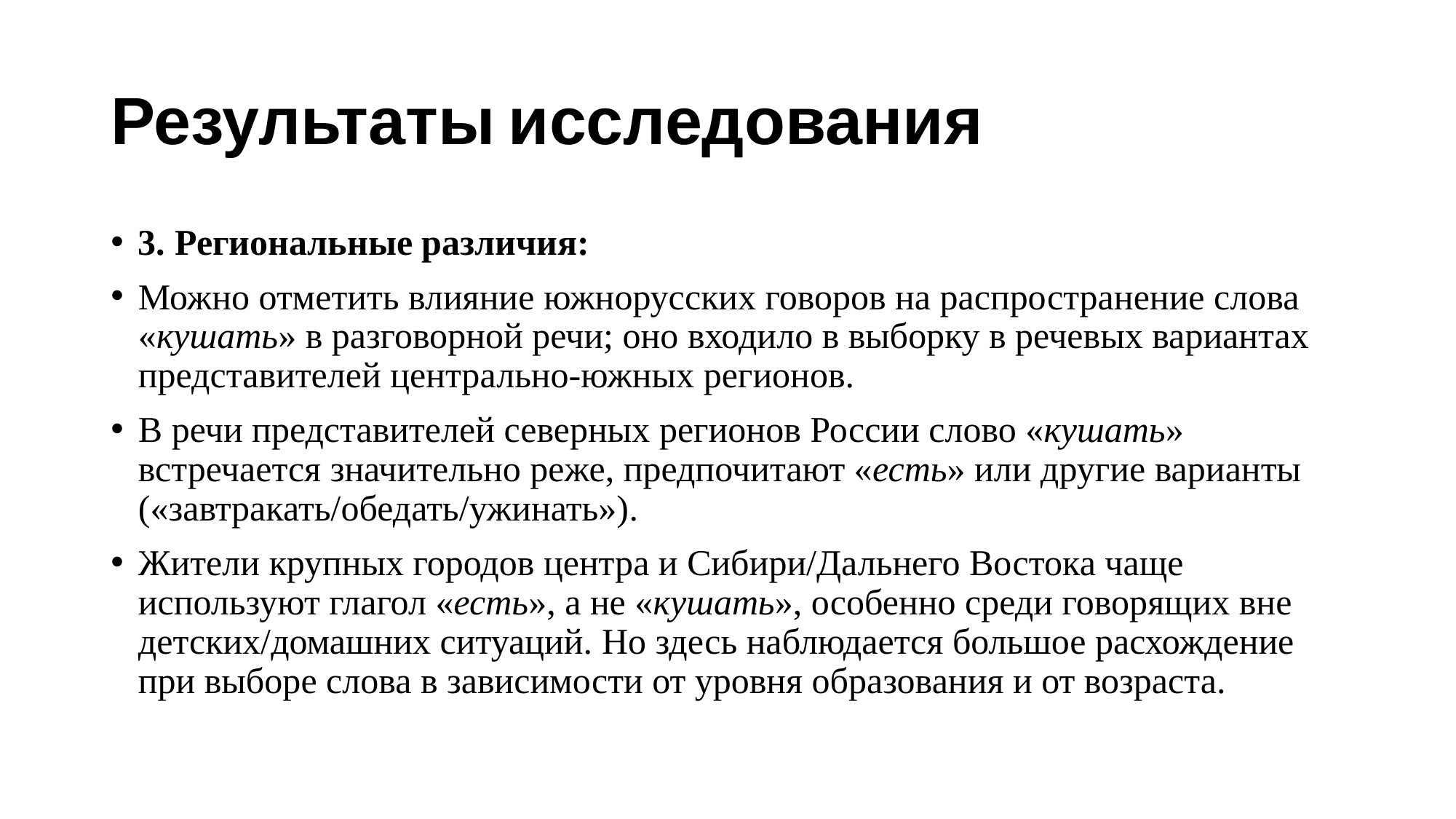

# Результаты исследования
3. Региональные различия:
Можно отметить влияние южнорусских говоров на распространение слова «кушать» в разговорной речи; оно входило в выборку в речевых вариантах представителей центрально-южных регионов.
В речи представителей северных регионов России слово «кушать» встречается значительно реже, предпочитают «есть» или другие варианты («завтракать/обедать/ужинать»).
Жители крупных городов центра и Сибири/Дальнего Востока чаще используют глагол «есть», а не «кушать», особенно среди говорящих вне детских/домашних ситуаций. Но здесь наблюдается большое расхождение при выборе слова в зависимости от уровня образования и от возраста.